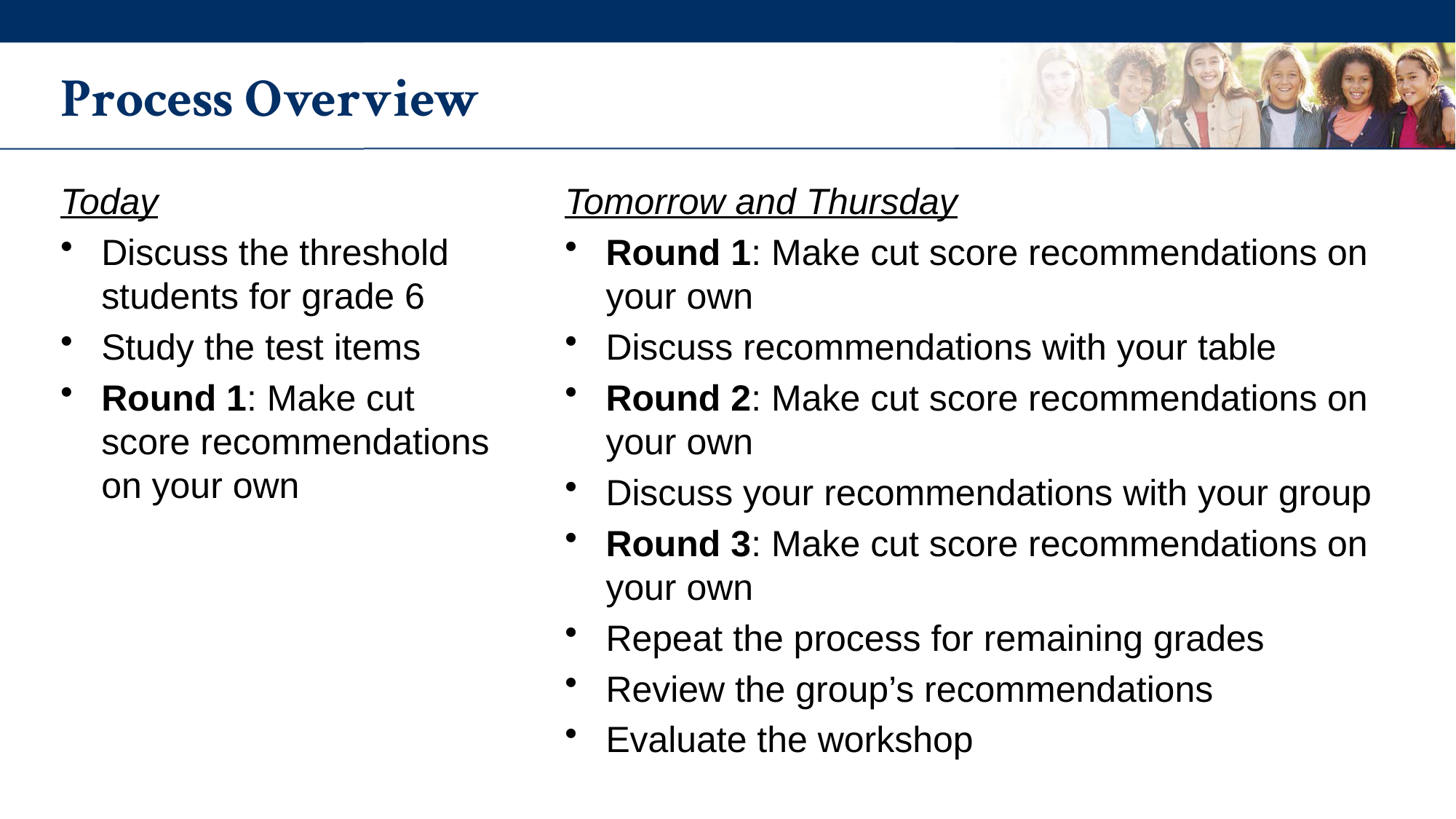

# Process Overview
Today
Discuss the threshold students for grade 6
Study the test items
Round 1: Make cut score recommendations on your own
Tomorrow and Thursday
Round 1: Make cut score recommendations on your own
Discuss recommendations with your table
Round 2: Make cut score recommendations on your own
Discuss your recommendations with your group
Round 3: Make cut score recommendations on your own
Repeat the process for remaining grades
Review the group’s recommendations
Evaluate the workshop